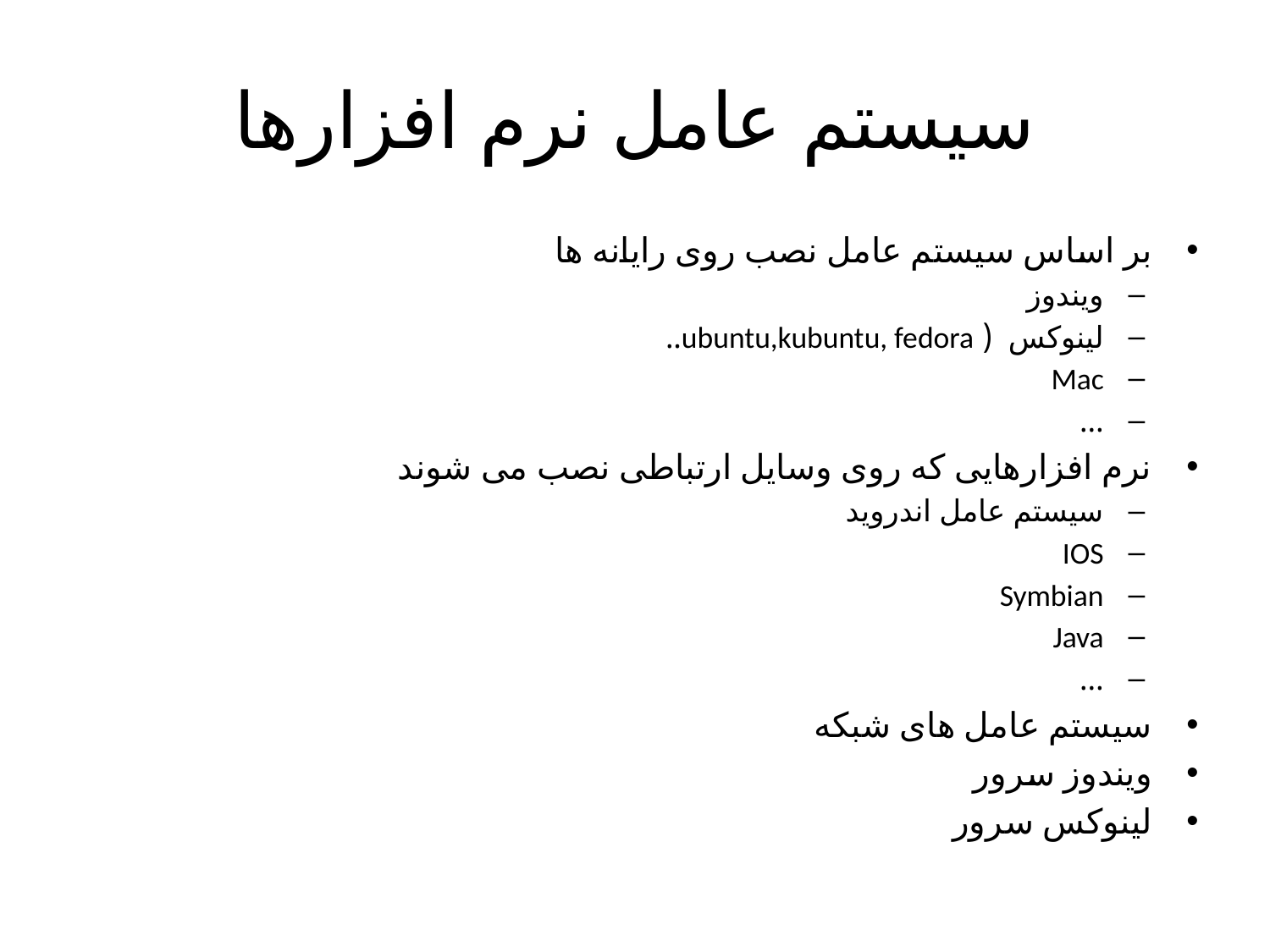

# سیستم عامل نرم افزارها
بر اساس سیستم عامل نصب روی رایانه ها
ویندوز
لینوکس  ( ubuntu,kubuntu, fedora..
Mac
…
نرم افزارهایی که روی وسایل ارتباطی نصب می شوند
سیستم عامل اندروید
IOS
Symbian
Java
…
سیستم عامل های شبکه
ویندوز سرور
لینوکس سرور